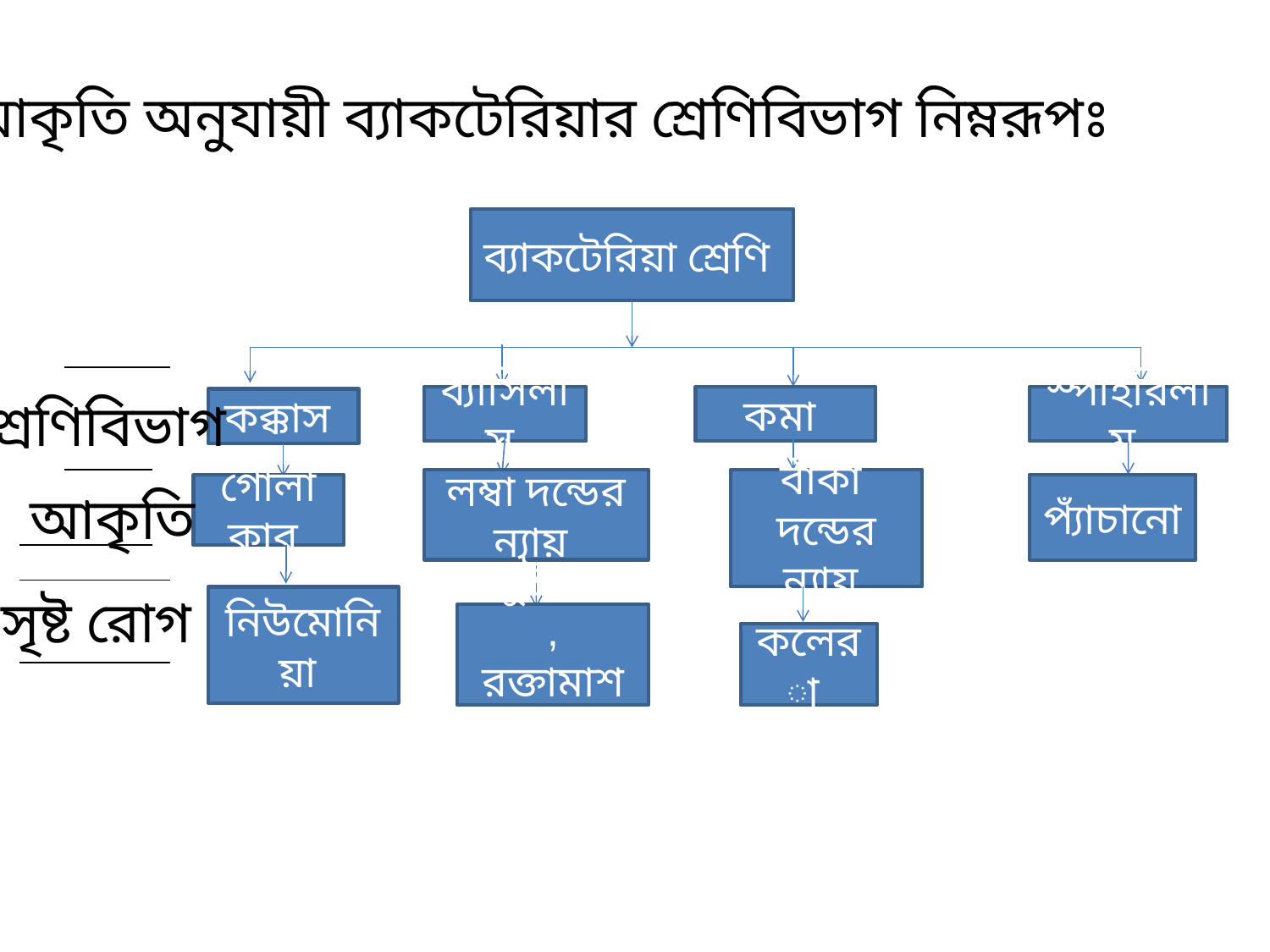

আকৃতি অনুযায়ী ব্যাকটেরিয়ার শ্রেণিবিভাগ নিম্নরূপঃ
ব্যাকটেরিয়া শ্রেণি
শ্রেণিবিভাগ
ব্যাসিলাস
কমা
স্পাইরিলাম
কক্কাস
লম্বা দন্ডের ন্যায়
বাঁকা
দন্ডের ন্যায়
গোলাকার
প্যাঁচানো
আকৃতি
সৃষ্ট রোগ
নিউমোনিয়া
ধনুষ্টংকার,
রক্তামাশয়
কলেরা